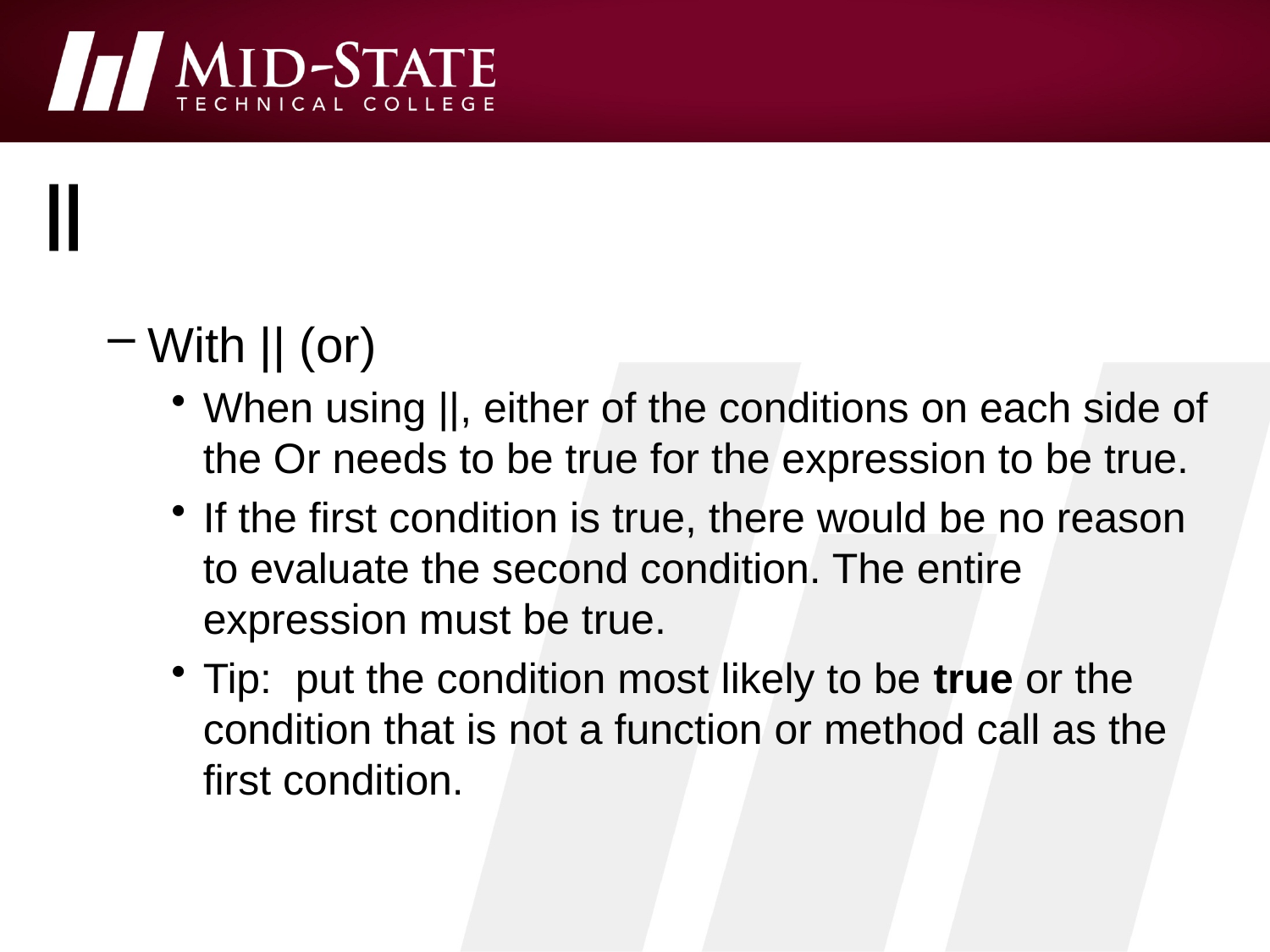

# ||
With || (or)
When using ||, either of the conditions on each side of the Or needs to be true for the expression to be true.
If the first condition is true, there would be no reason to evaluate the second condition. The entire expression must be true.
Tip:  put the condition most likely to be true or the condition that is not a function or method call as the first condition.